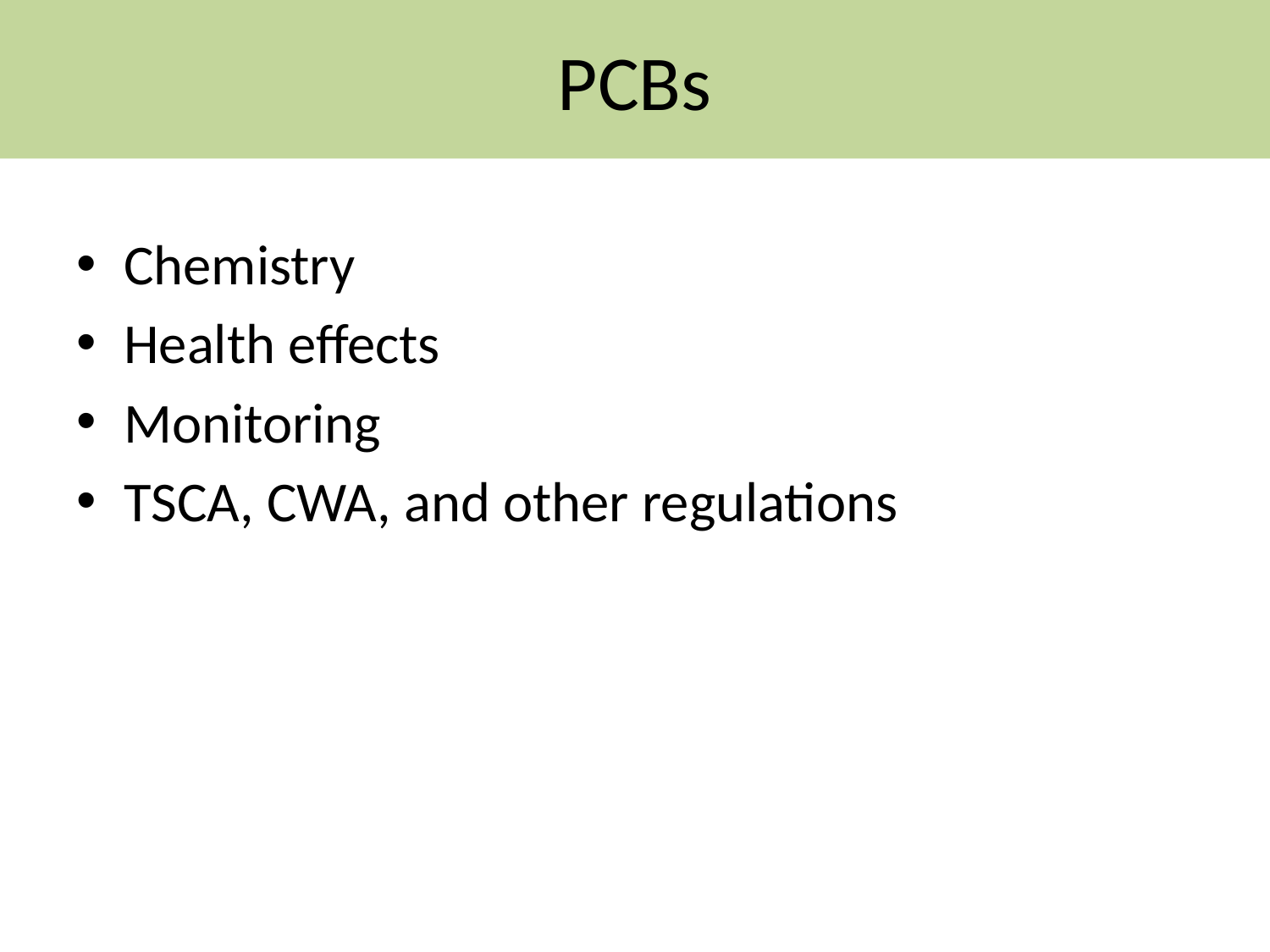

# PCBs
Chemistry
Health effects
Monitoring
TSCA, CWA, and other regulations